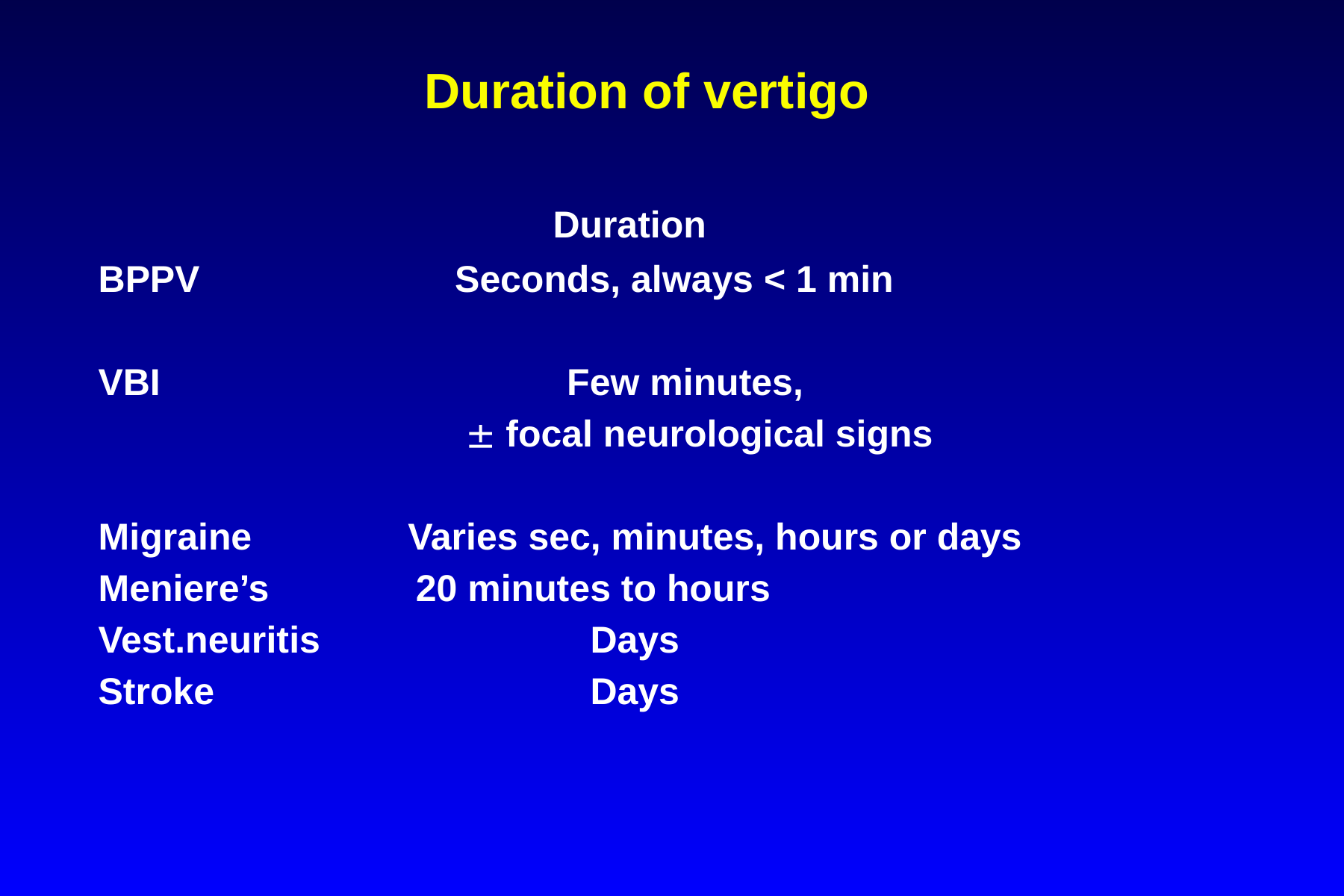

# Duration of vertigo
					    Duration
	     BPPV	   	       Seconds, always < 1 min

	     VBI	        		       Few minutes,
				        ± focal neurological signs

	     Migraine               Varies sec, minutes, hours or days
	     Meniere’s	              20 minutes to hours
	     Vest.neuritis	                    Days
	     Stroke		                    Days